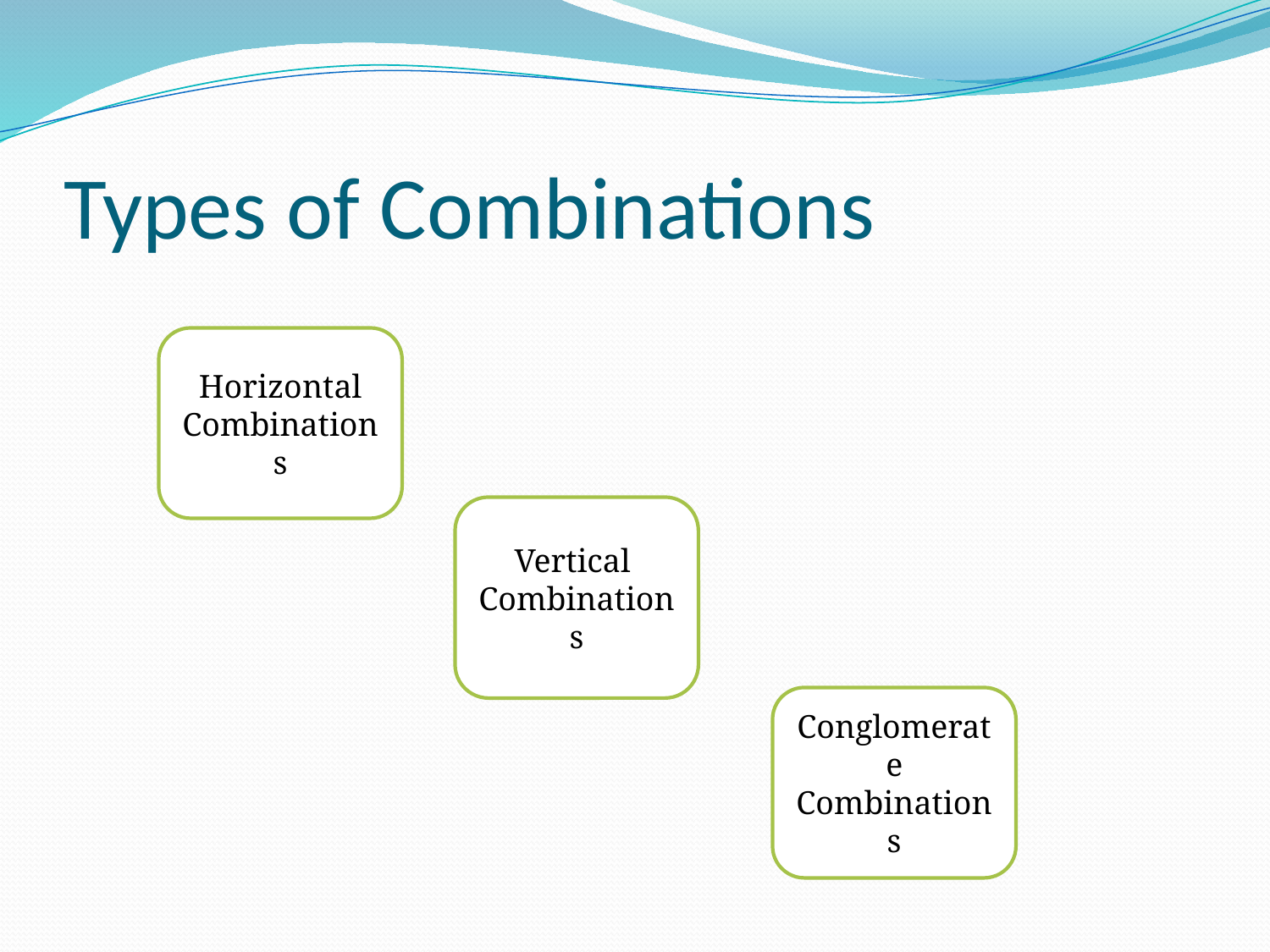

# Types of Combinations
Horizontal Combinations
Vertical
Combinations
Conglomerate
Combinations